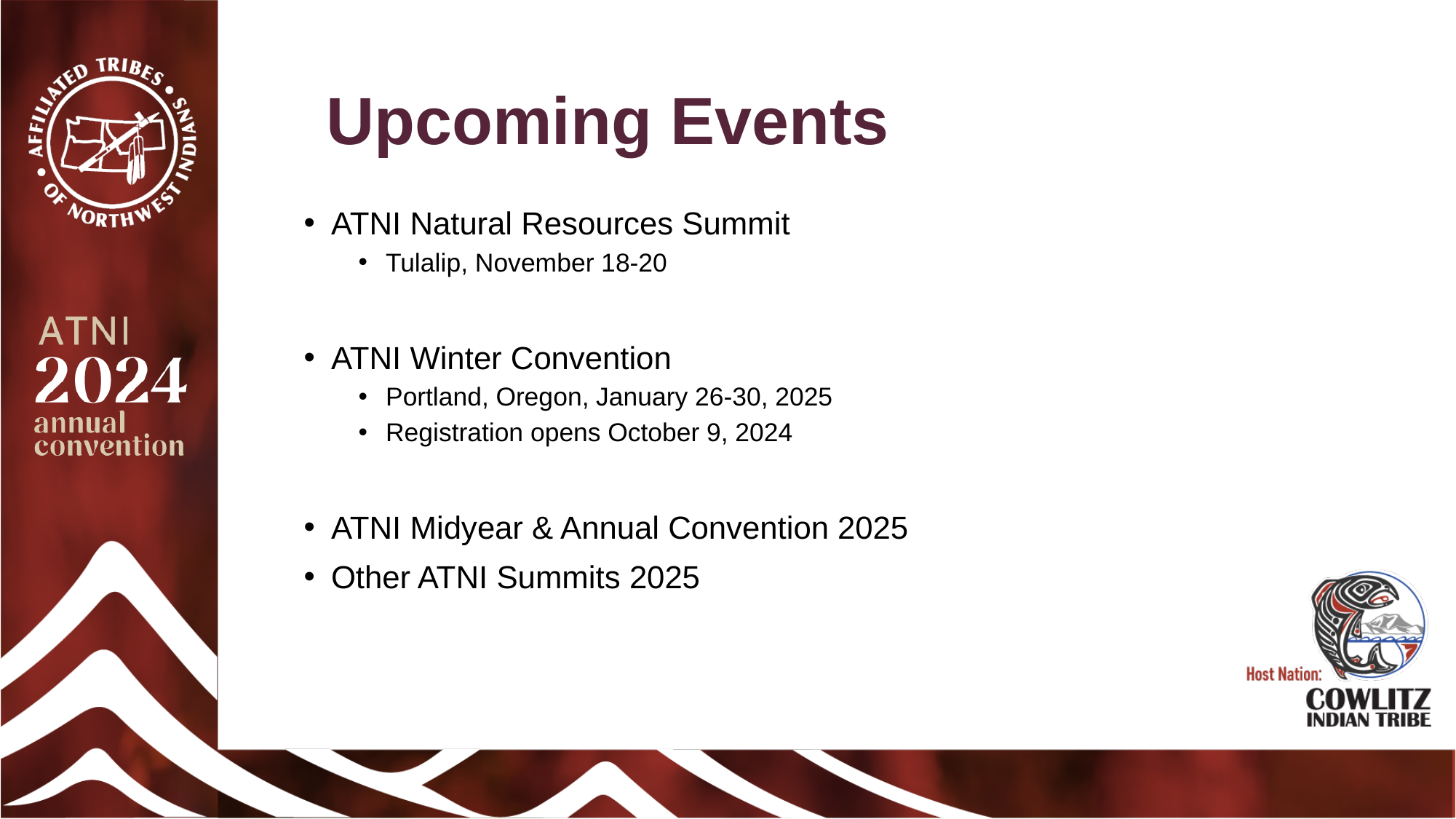

# Upcoming Events
ATNI Natural Resources Summit
Tulalip, November 18-20

ATNI Winter Convention
Portland, Oregon, January 26-30, 2025
Registration opens October 9, 2024

ATNI Midyear & Annual Convention 2025
Other ATNI Summits 2025